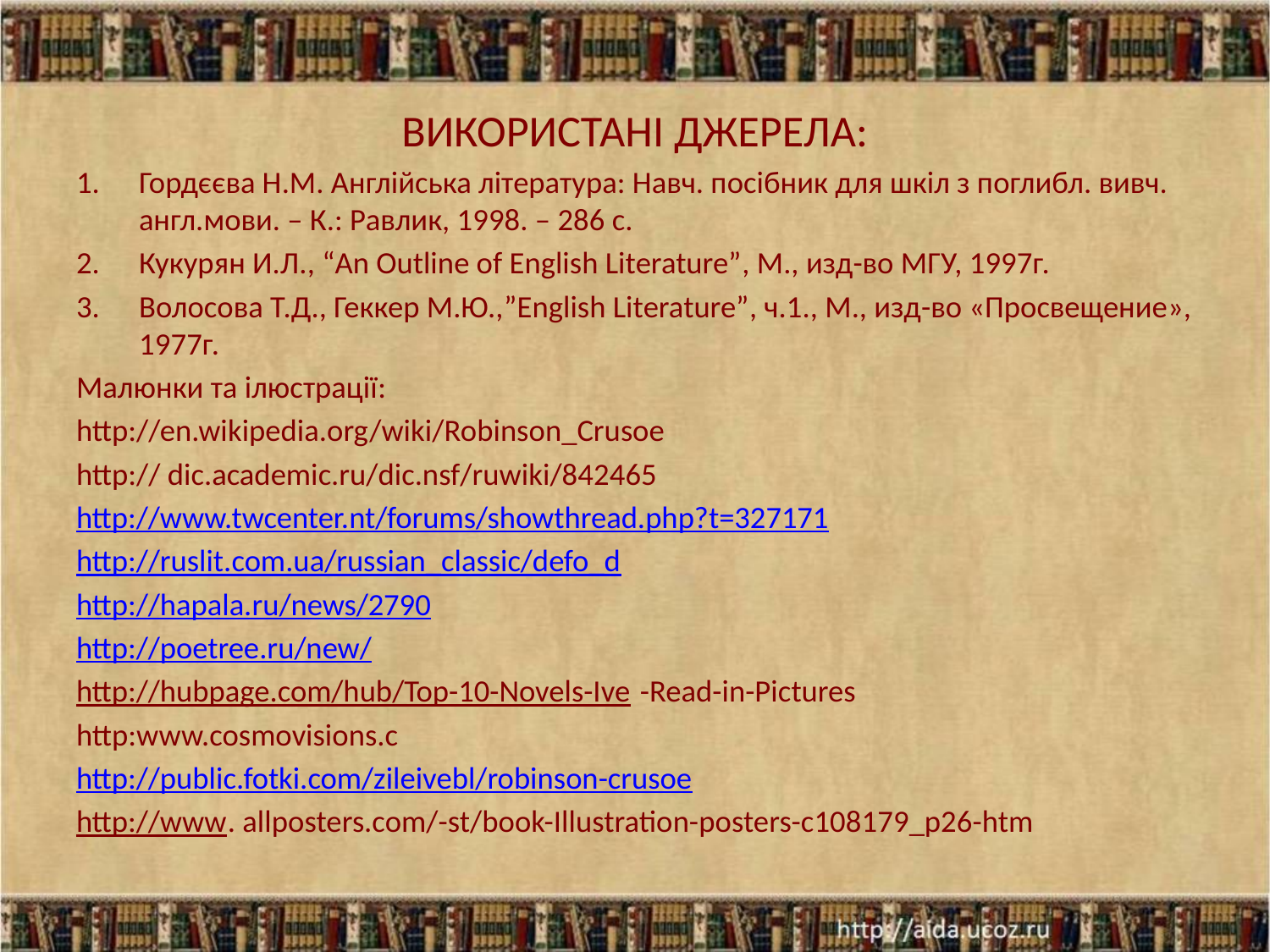

# ВИКОРИСТАНІ ДЖЕРЕЛА:
Гордєєва Н.М. Англійська література: Навч. посібник для шкіл з поглибл. вивч. англ.мови. – К.: Равлик, 1998. – 286 с.
Кукурян И.Л., “An Outline of English Literature”, М., изд-во МГУ, 1997г.
Волосова Т.Д., Геккер М.Ю.,”English Literature”, ч.1., М., изд-во «Просвещение», 1977г.
Малюнки та ілюстрації:
http://en.wikipedia.org/wiki/Robinson_Crusoe
http:// dic.academic.ru/dic.nsf/ruwiki/842465
http://www.twcenter.nt/forums/showthread.php?t=327171
http://ruslit.com.ua/russian_classic/defo_d
http://hapala.ru/news/2790
http://poetree.ru/new/
http://hubpage.com/hub/Top-10-Novels-Ive -Read-in-Pictures
http:www.cosmovisions.c
http://public.fotki.com/zileivebl/robinson-crusoe
http://www. allposters.com/-st/book-Illustration-posters-c108179_p26-htm